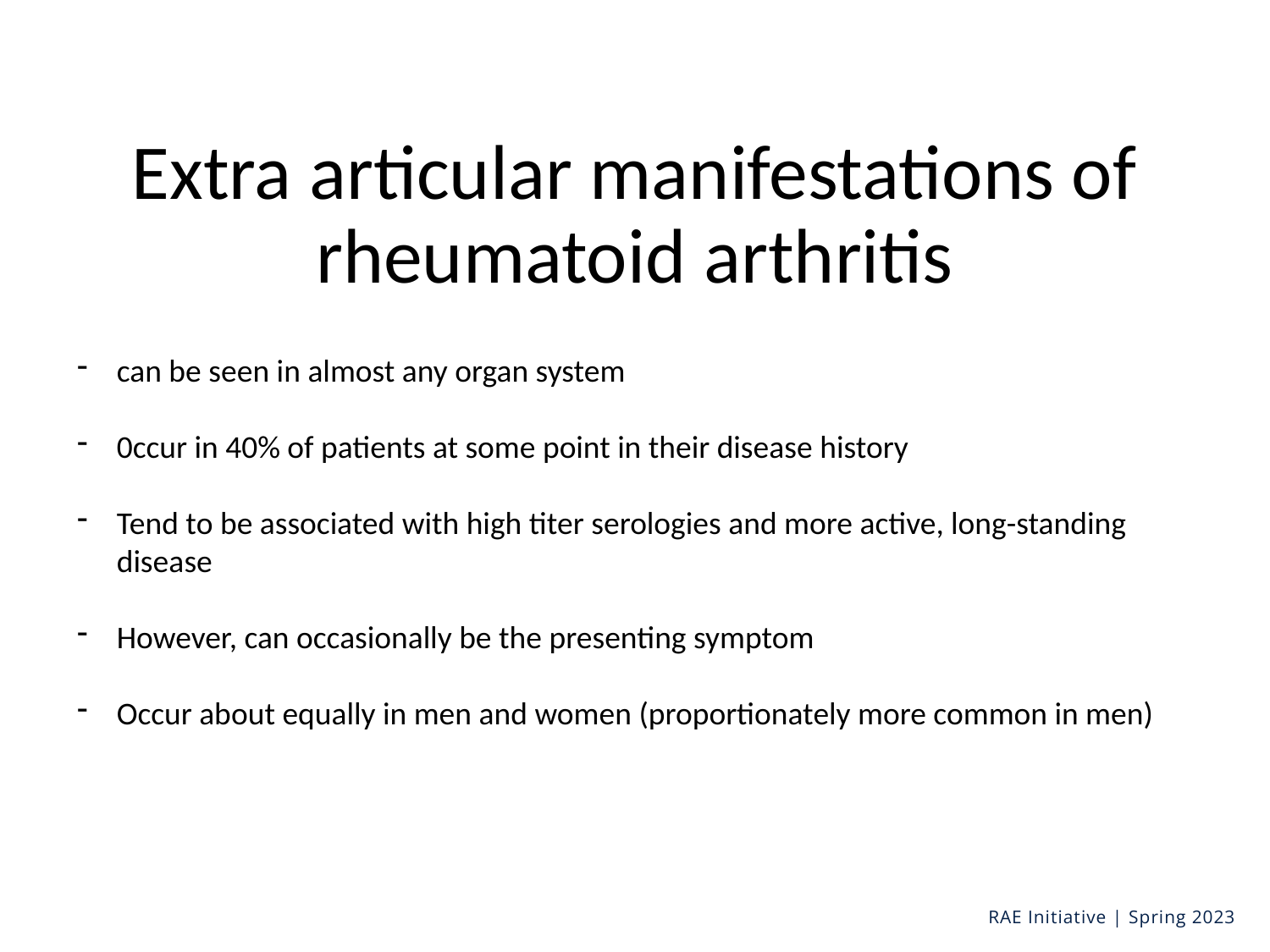

# Extra articular manifestations of rheumatoid arthritis

can be seen in almost any organ system

0ccur in 40% of patients at some point in their disease history

Tend to be associated with high titer serologies and more active, long-standing disease

However, can occasionally be the presenting symptom

Occur about equally in men and women (proportionately more common in men)

RAE Initiative | Spring 2023